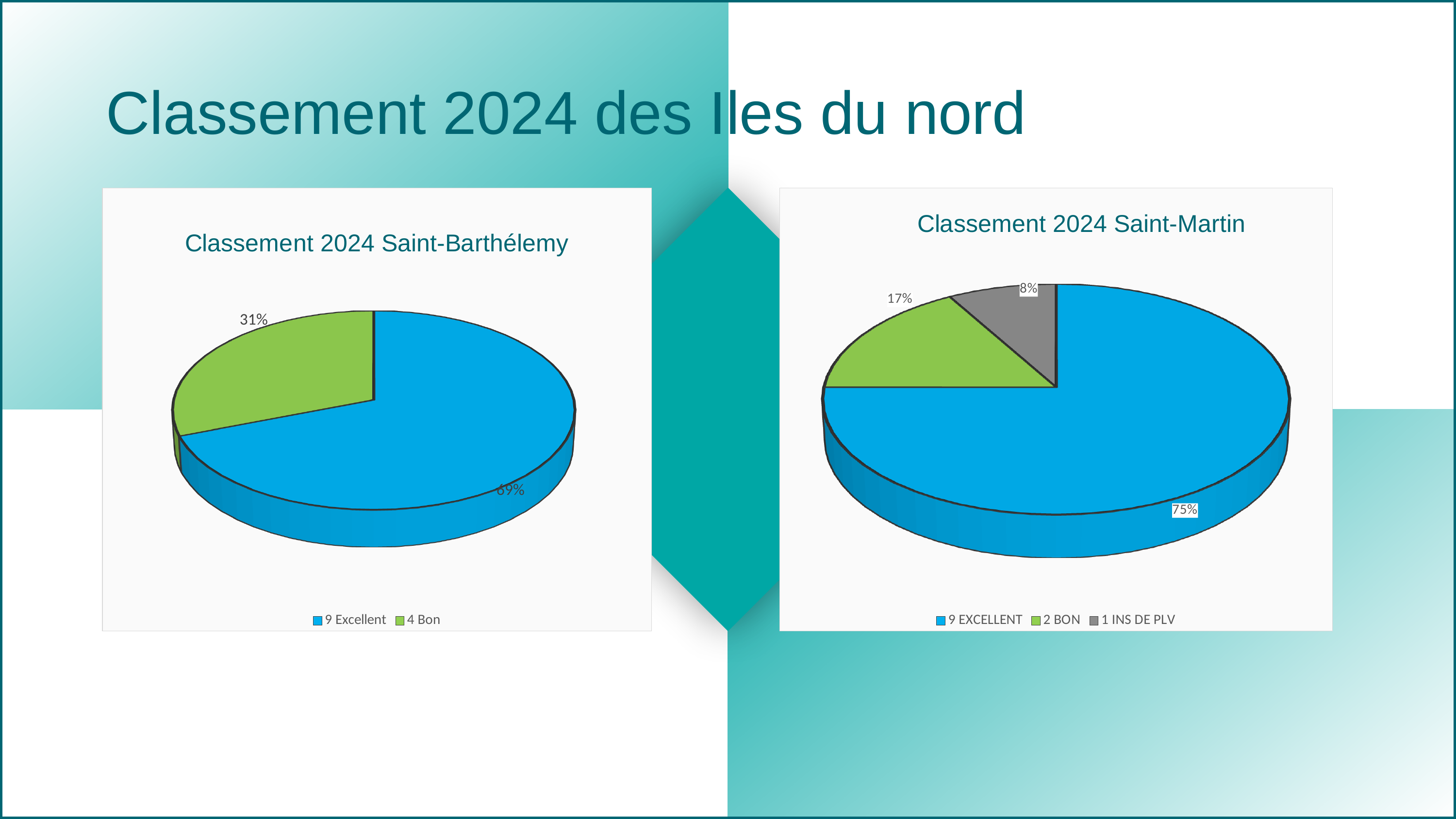

Classement 2024 des Iles du nord

[unsupported chart]

[unsupported chart]